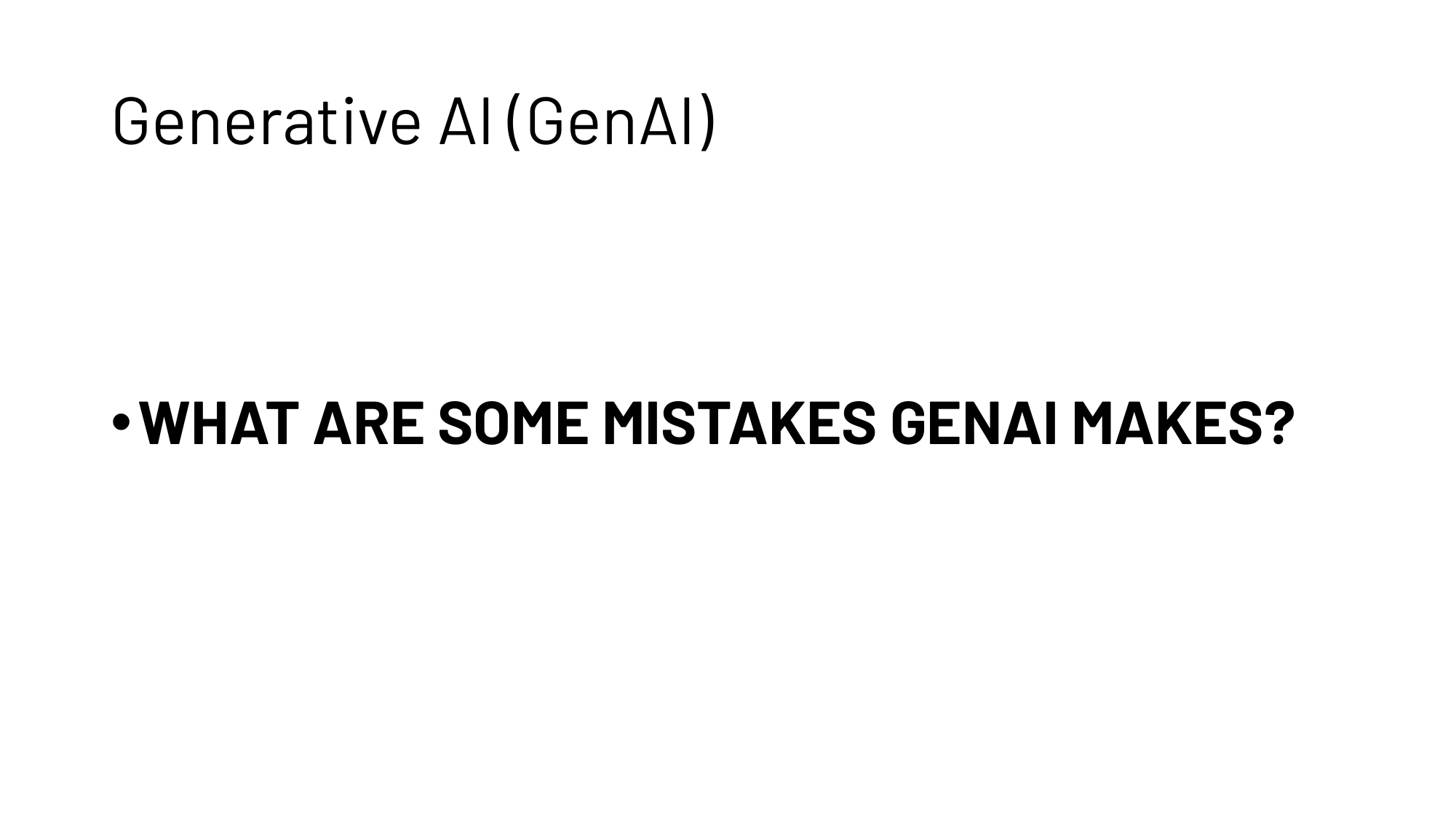

# Generative AI (GenAI)

WHAT ARE SOME MISTAKES GENAI MAKES?